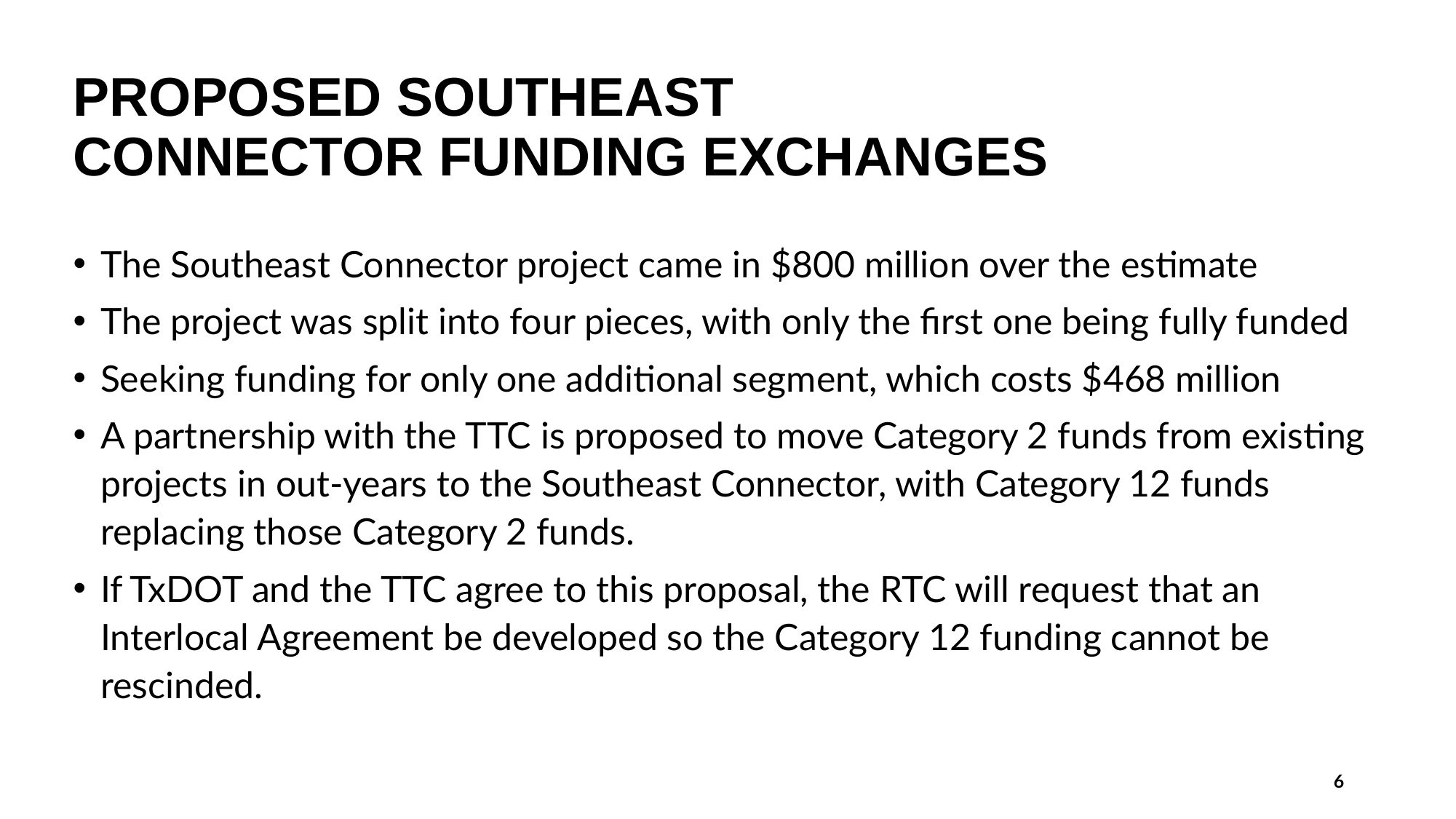

# PROPOSED SOUTHEAST CONNECTOR FUNDING EXCHANGES
The Southeast Connector project came in $800 million over the estimate
The project was split into four pieces, with only the first one being fully funded
Seeking funding for only one additional segment, which costs $468 million
A partnership with the TTC is proposed to move Category 2 funds from existing projects in out-years to the Southeast Connector, with Category 12 funds replacing those Category 2 funds.
If TxDOT and the TTC agree to this proposal, the RTC will request that an Interlocal Agreement be developed so the Category 12 funding cannot be rescinded.
6